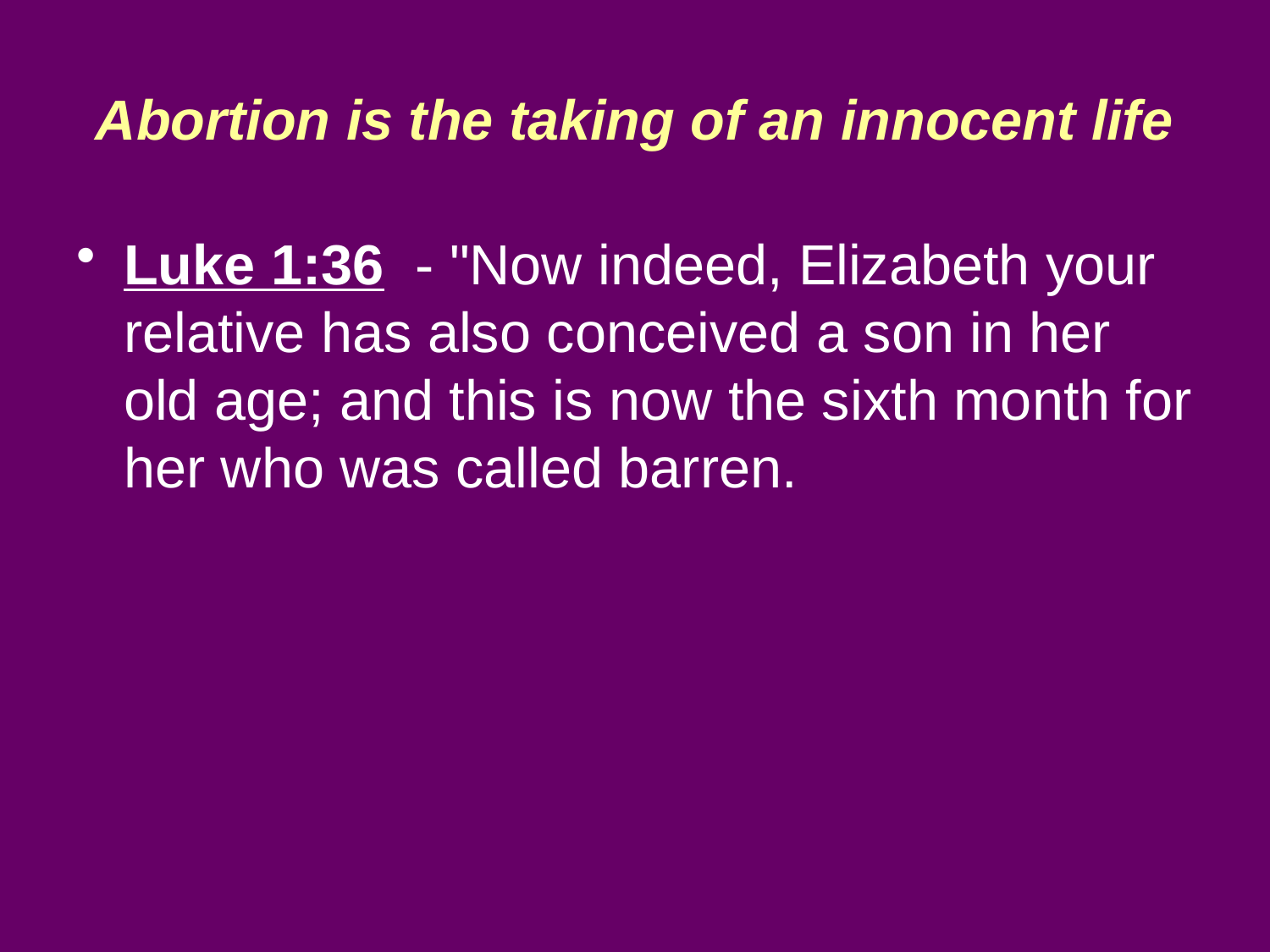

# Abortion is the taking of an innocent life
Luke 1:36  - "Now indeed, Elizabeth your relative has also conceived a son in her old age; and this is now the sixth month for her who was called barren.